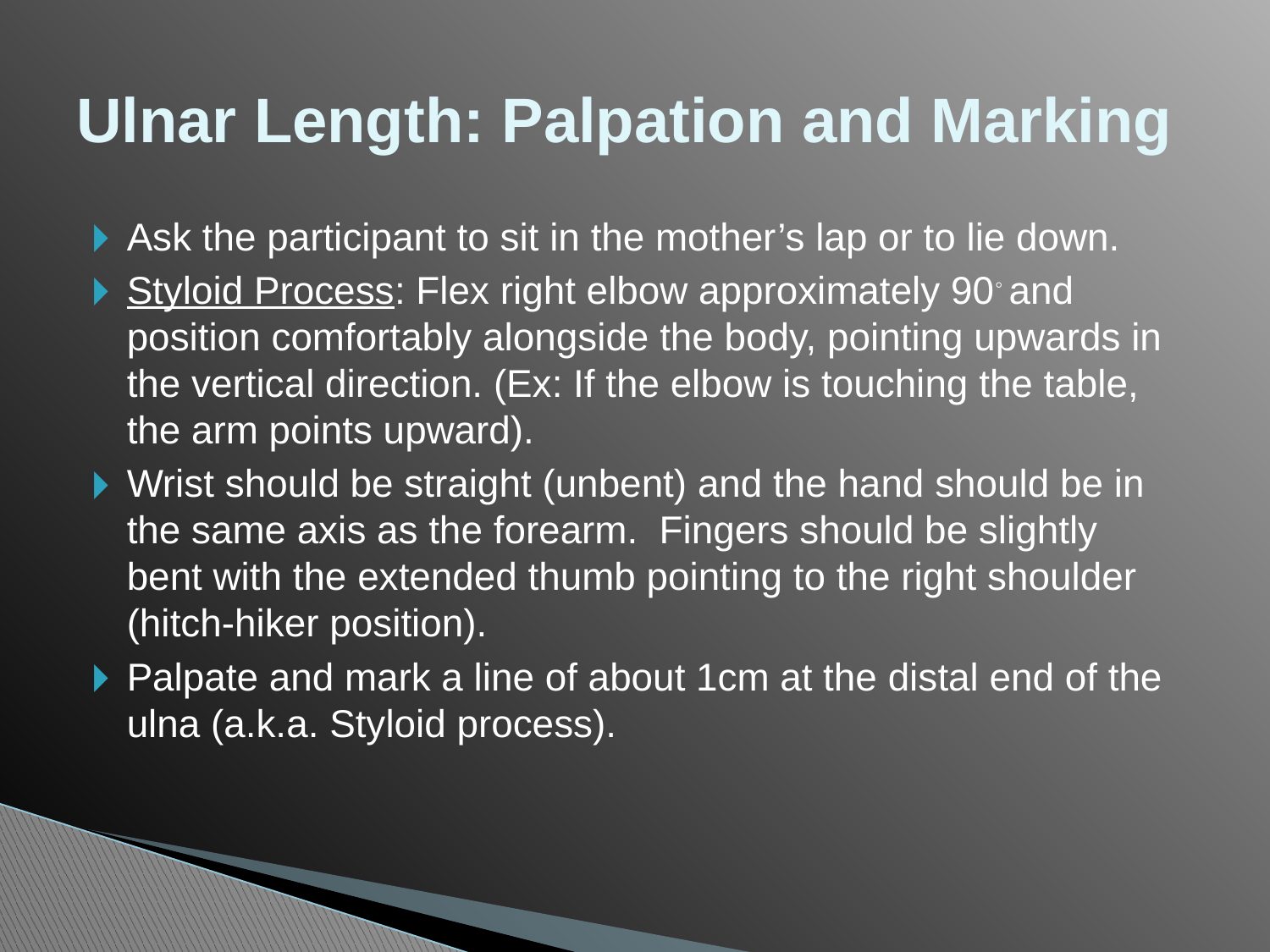

# Ulnar Length: Palpation and Marking
Ask the participant to sit in the mother’s lap or to lie down.
Styloid Process: Flex right elbow approximately 90◦ and position comfortably alongside the body, pointing upwards in the vertical direction. (Ex: If the elbow is touching the table, the arm points upward).
Wrist should be straight (unbent) and the hand should be in the same axis as the forearm.  Fingers should be slightly bent with the extended thumb pointing to the right shoulder (hitch-hiker position).
Palpate and mark a line of about 1cm at the distal end of the ulna (a.k.a. Styloid process).